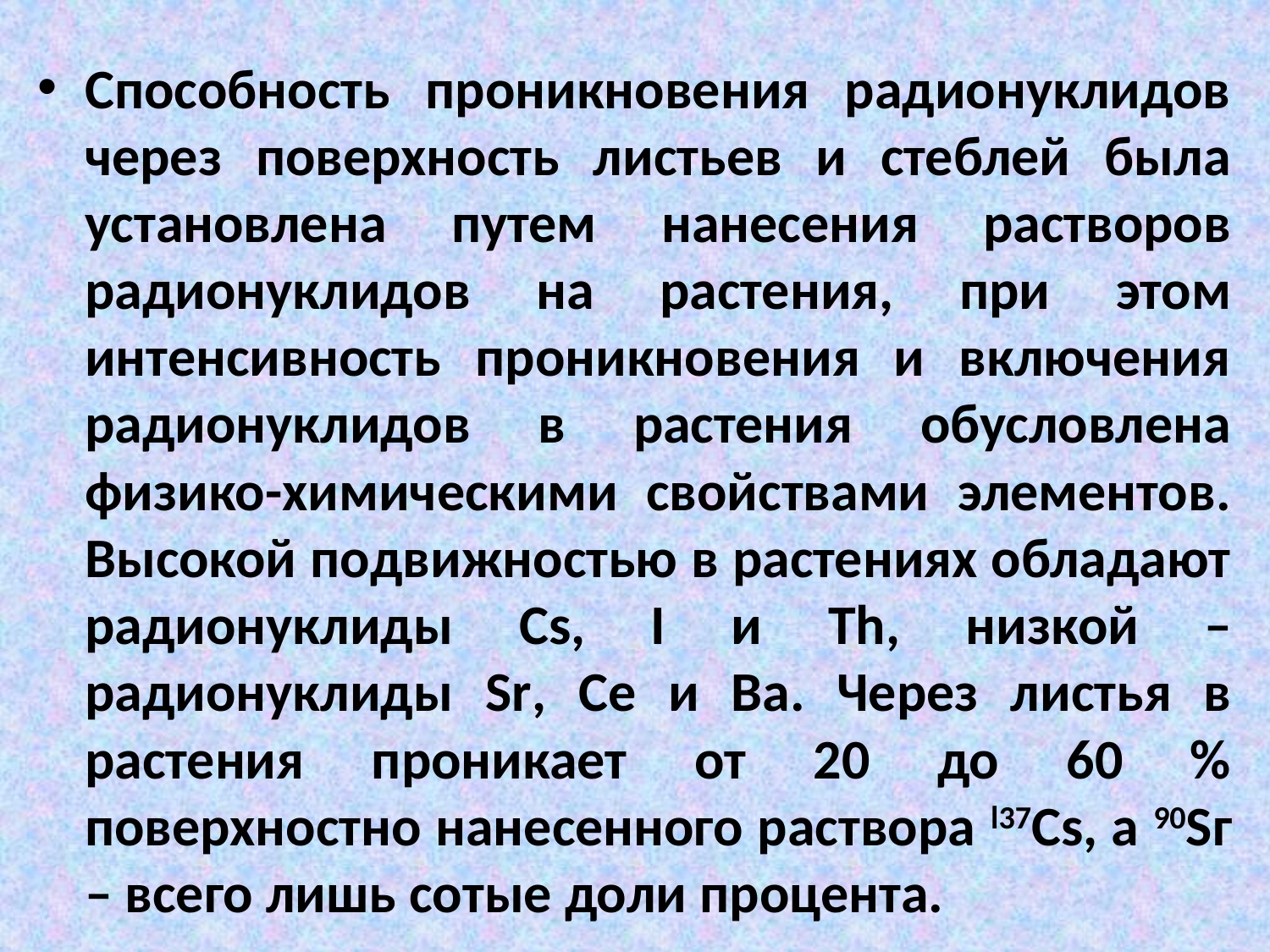

Способность проникновения радионуклидов через поверхность листьев и стеблей была установлена путем нанесения растворов радионуклидов на растения, при этом интенсивность проникновения и включения радионуклидов в растения обусловлена физико-химическими свойствами элементов. Высокой подвижностью в растениях обладают радионуклиды Cs, I и Th, низкой – радионуклиды Sr, Се и Ва. Через листья в растения проникает от 20 до 60 % поверхностно нанесенного раствора l37Cs, а 90Sг – всего лишь сотые доли процента.
#